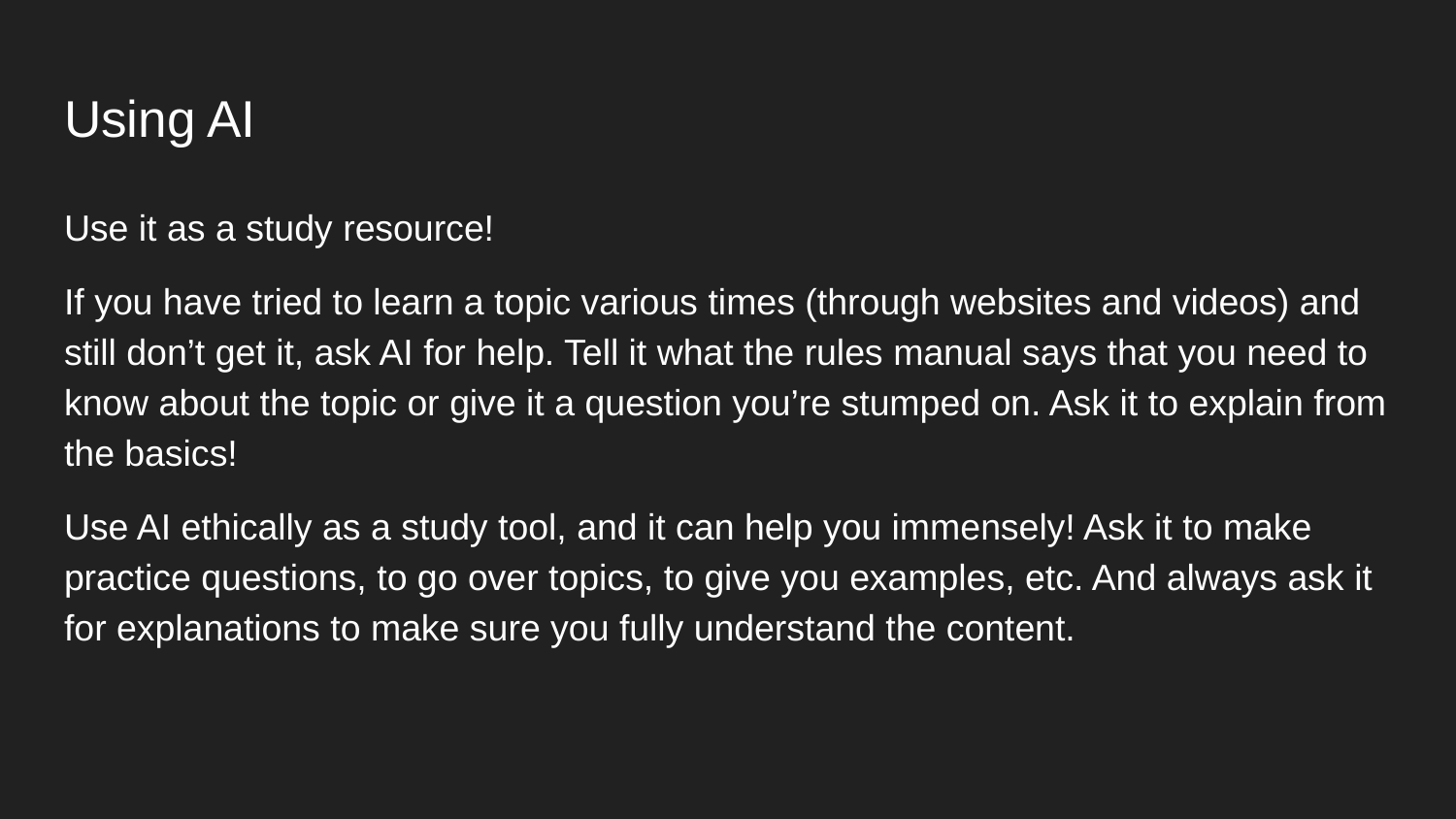

# Using AI
Use it as a study resource!
If you have tried to learn a topic various times (through websites and videos) and still don’t get it, ask AI for help. Tell it what the rules manual says that you need to know about the topic or give it a question you’re stumped on. Ask it to explain from the basics!
Use AI ethically as a study tool, and it can help you immensely! Ask it to make practice questions, to go over topics, to give you examples, etc. And always ask it for explanations to make sure you fully understand the content.